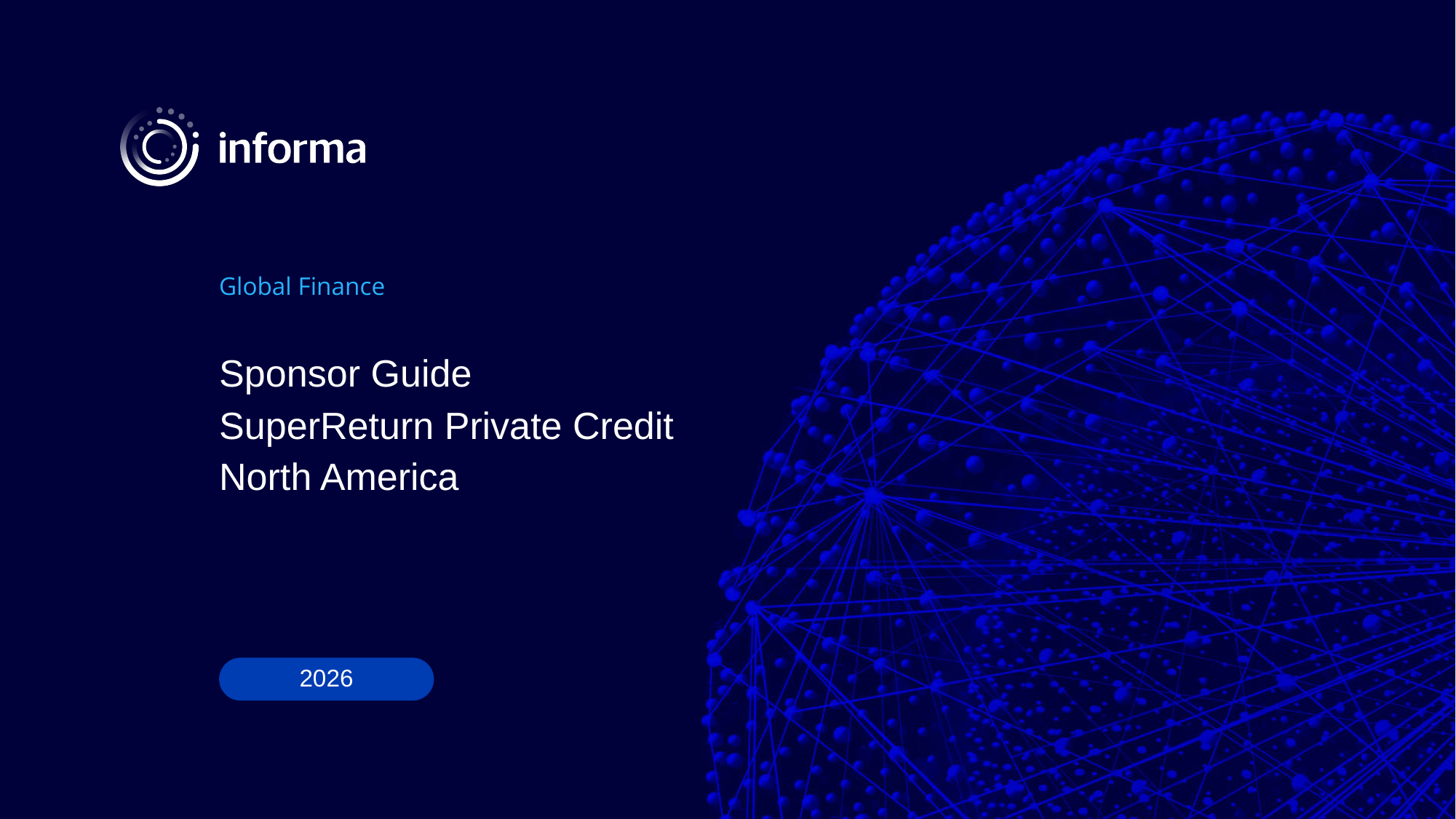

Global Finance
# Sponsor Guide
SuperReturn Private Credit North America
2026